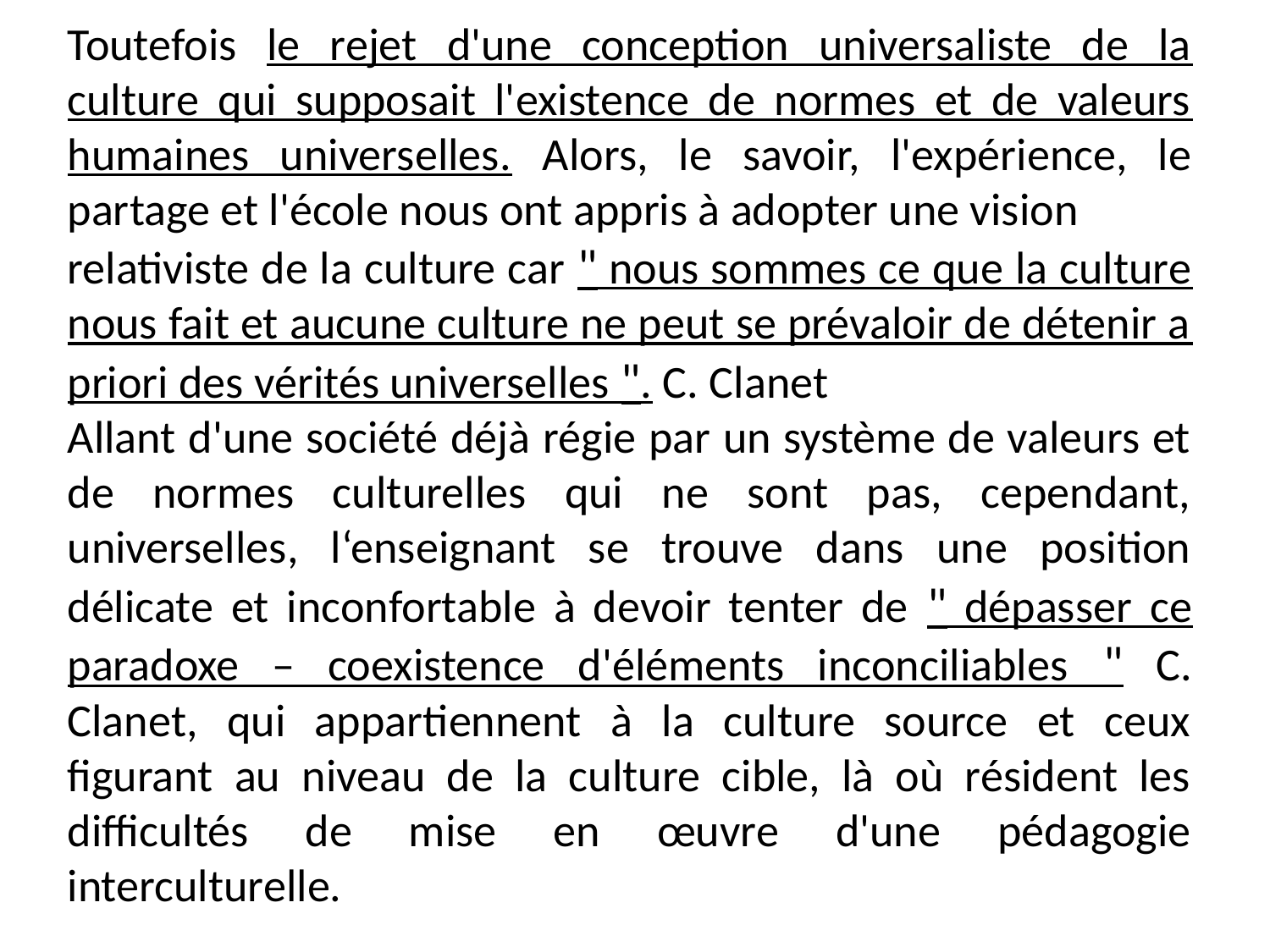

Toutefois le rejet d'une conception universaliste de la culture qui supposait l'existence de normes et de valeurs humaines universelles. Alors, le savoir, l'expérience, le partage et l'école nous ont appris à adopter une vision
relativiste de la culture car " nous sommes ce que la culture nous fait et aucune culture ne peut se prévaloir de détenir a priori des vérités universelles ". C. Clanet
Allant d'une société déjà régie par un système de valeurs et de normes culturelles qui ne sont pas, cependant, universelles, l‘enseignant se trouve dans une position délicate et inconfortable à devoir tenter de " dépasser ce paradoxe – coexistence d'éléments inconciliables " C. Clanet, qui appartiennent à la culture source et ceux figurant au niveau de la culture cible, là où résident les difficultés de mise en œuvre d'une pédagogie interculturelle.